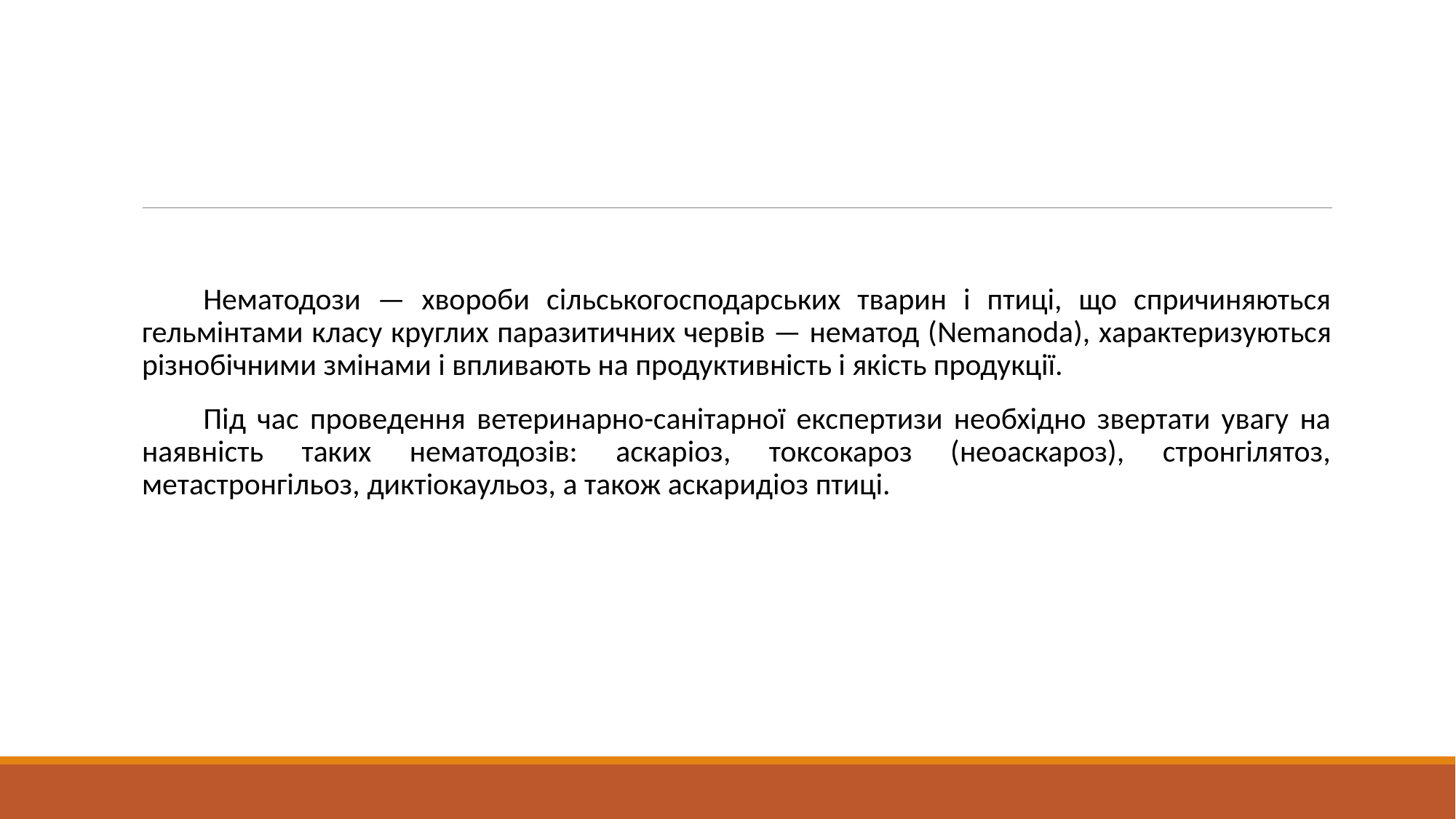

#

Нематодози — хвороби сільськогосподарських тварин і птиці, що спричиняються гельмінтами класу круглих паразитичних червів — нематод (Nemanoda), характеризуються різнобічними змінами і впливають на продуктивність і якість продукції.
Під час проведення ветеринарно-санітарної експертизи необхідно звертати увагу на наявність таких нематодозів: аскаріоз, токсокароз (неоаскароз), стронгілятоз, метастронгільоз, диктіокаульоз, а також аскаридіоз птиці.